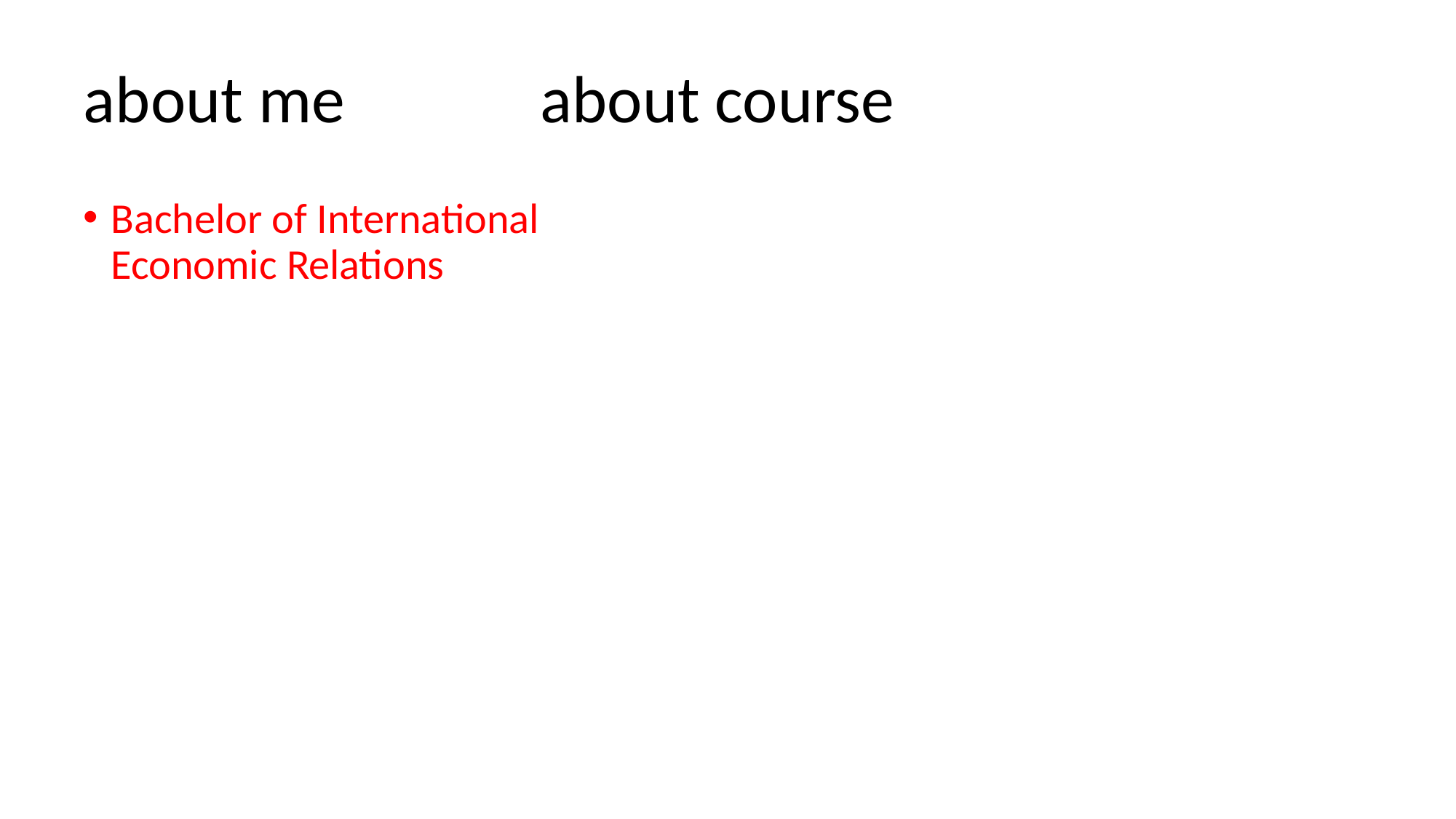

# about me             about course
Bachelor of International Economic Relations